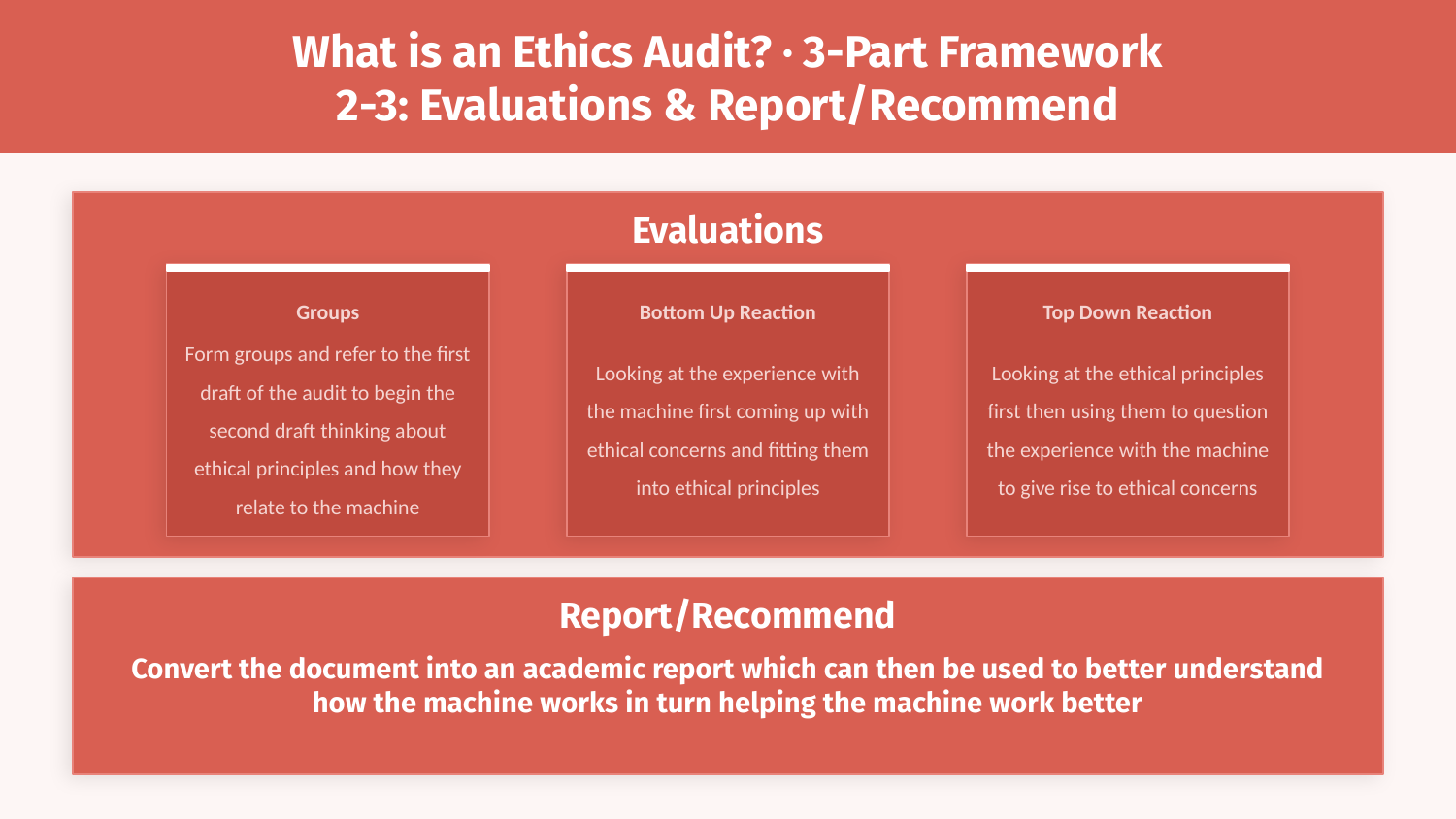

What is an Ethics Audit? · 3-Part Framework
2-3: Evaluations & Report/Recommend

Evaluations

Groups
Bottom Up Reaction
Top Down Reaction
Form groups and refer to the first draft of the audit to begin the second draft thinking about ethical principles and how they relate to the machine
Looking at the experience with the machine first coming up with ethical concerns and fitting them into ethical principles
Looking at the ethical principles first then using them to question the experience with the machine to give rise to ethical concerns

Report/Recommend
Convert the document into an academic report which can then be used to better understand how the machine works in turn helping the machine work better